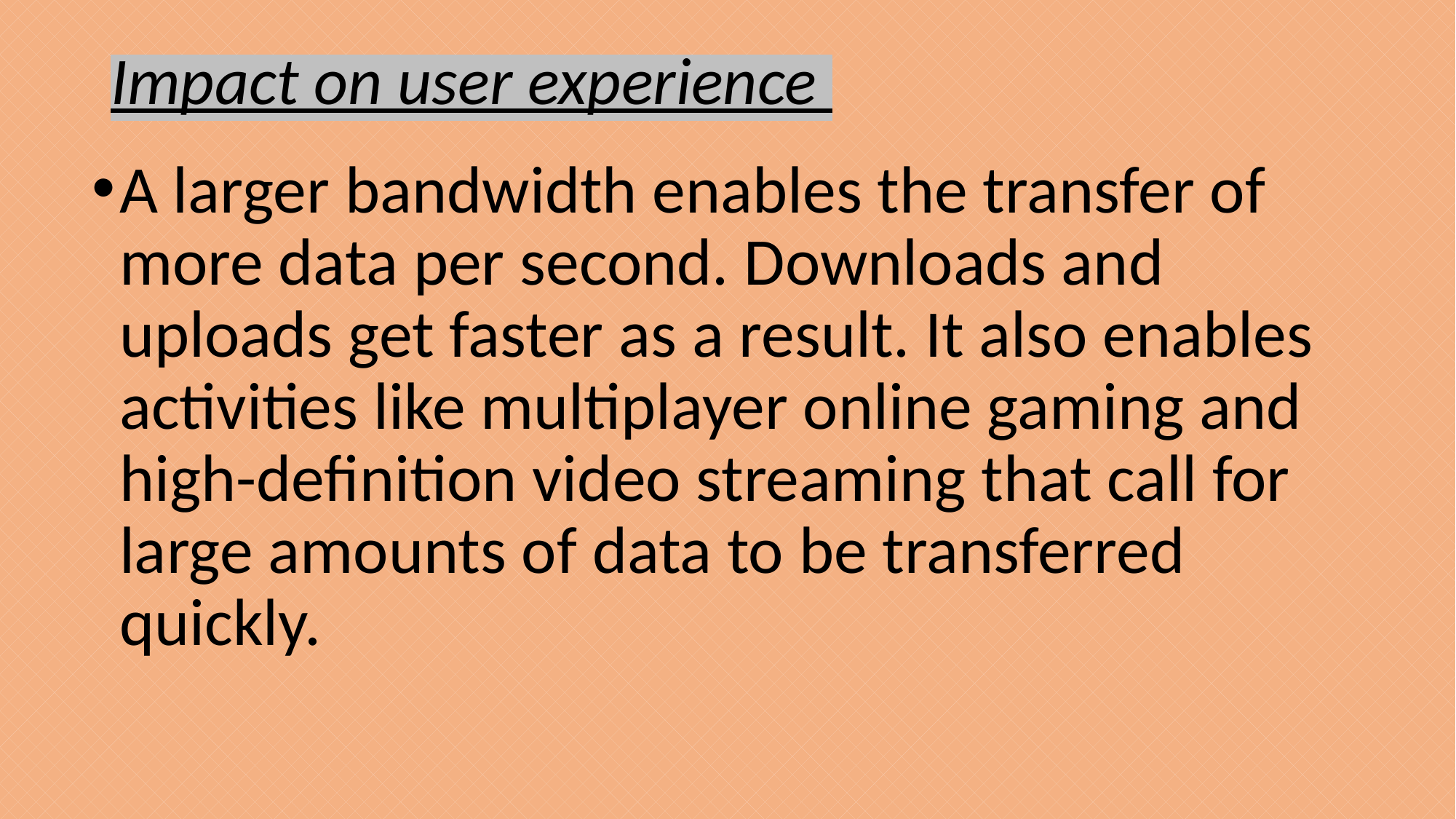

# Impact on user experience
A larger bandwidth enables the transfer of more data per second. Downloads and uploads get faster as a result. It also enables activities like multiplayer online gaming and high-definition video streaming that call for large amounts of data to be transferred quickly.